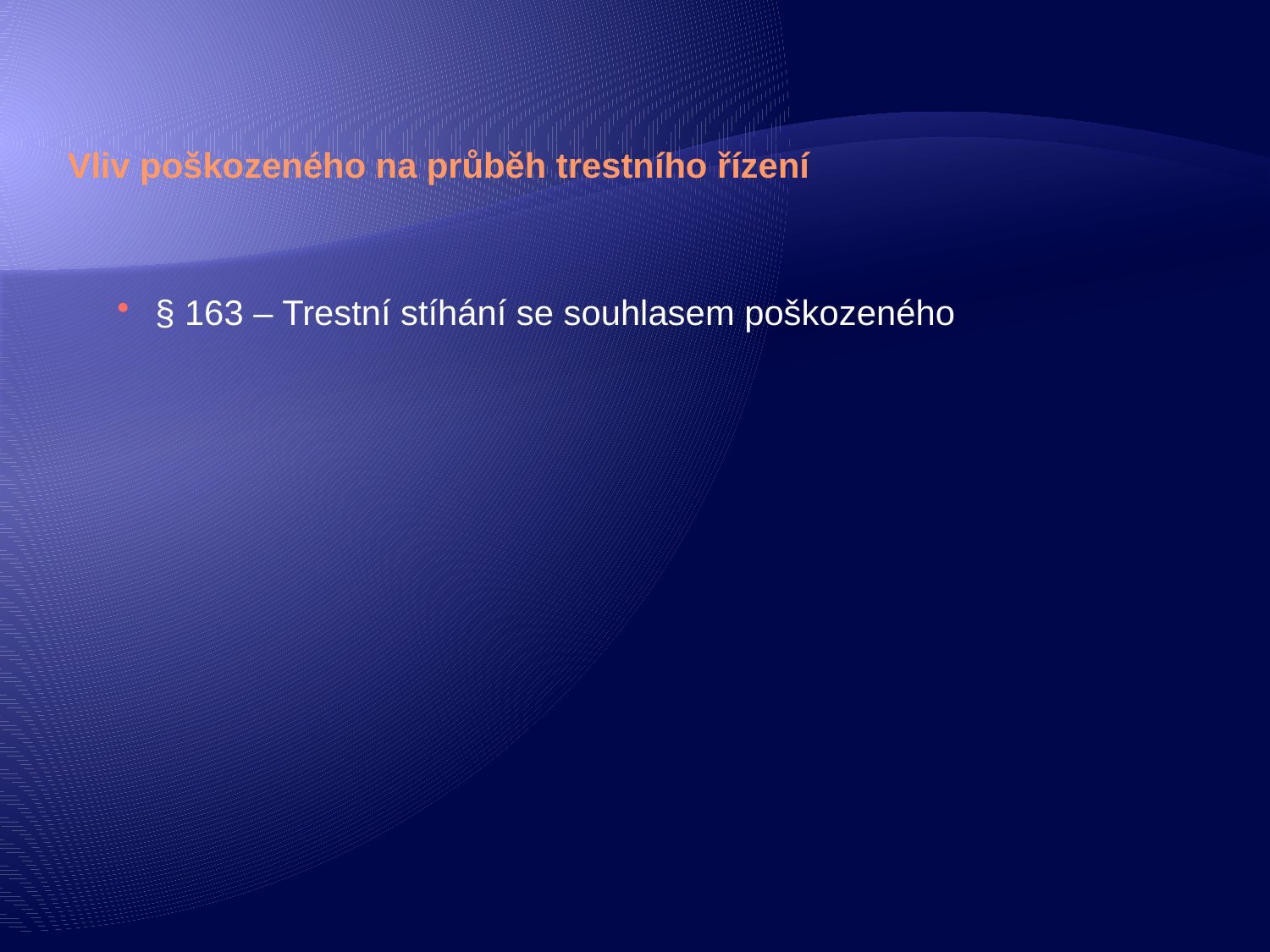

Vliv poškozeného na průběh trestního řízení

§ 163 – Trestní stíhání se souhlasem poškozeného